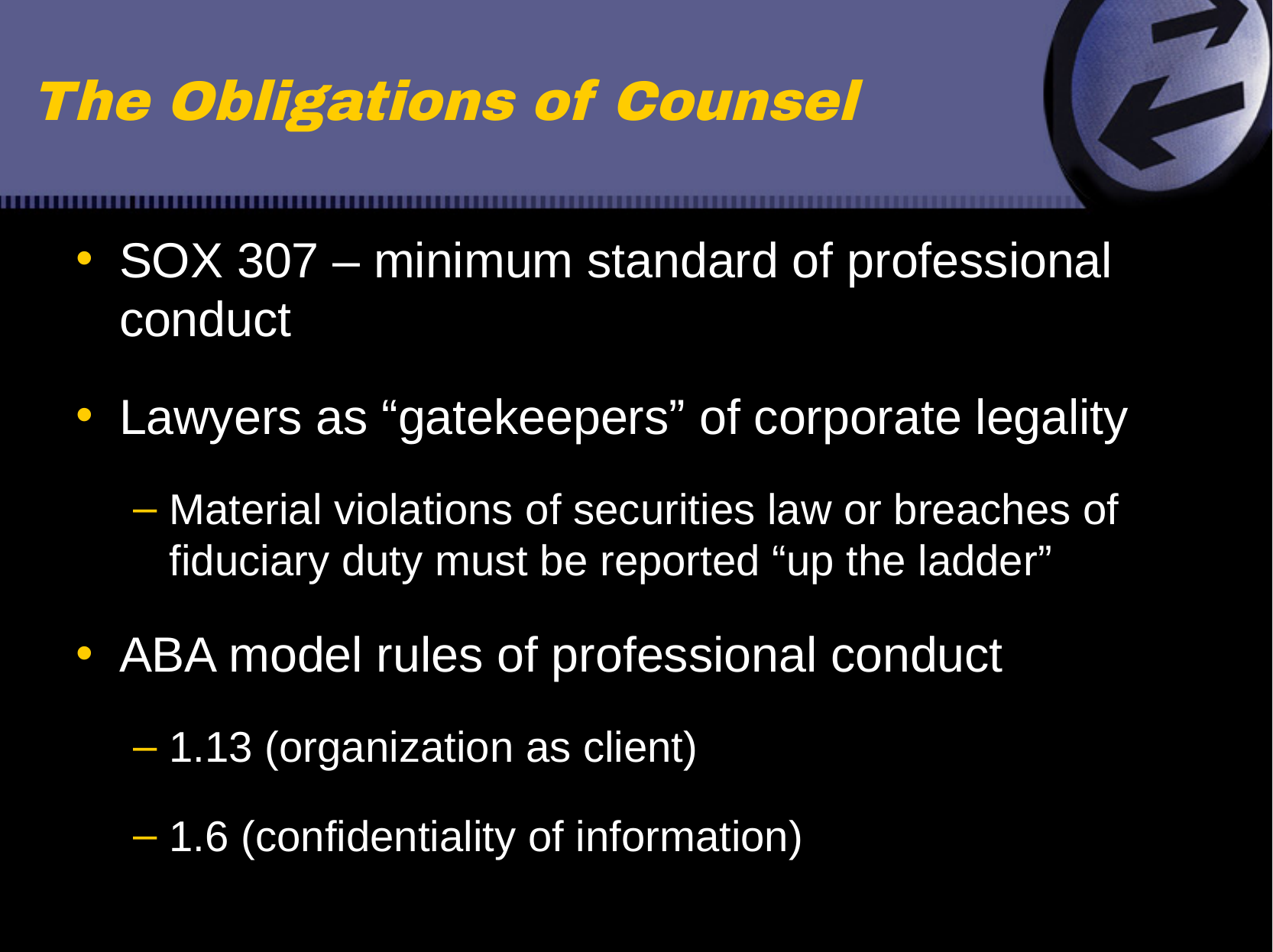

# The Obligations of Counsel
SOX 307 – minimum standard of professional conduct
Lawyers as “gatekeepers” of corporate legality
Material violations of securities law or breaches of fiduciary duty must be reported “up the ladder”
ABA model rules of professional conduct
1.13 (organization as client)
1.6 (confidentiality of information)